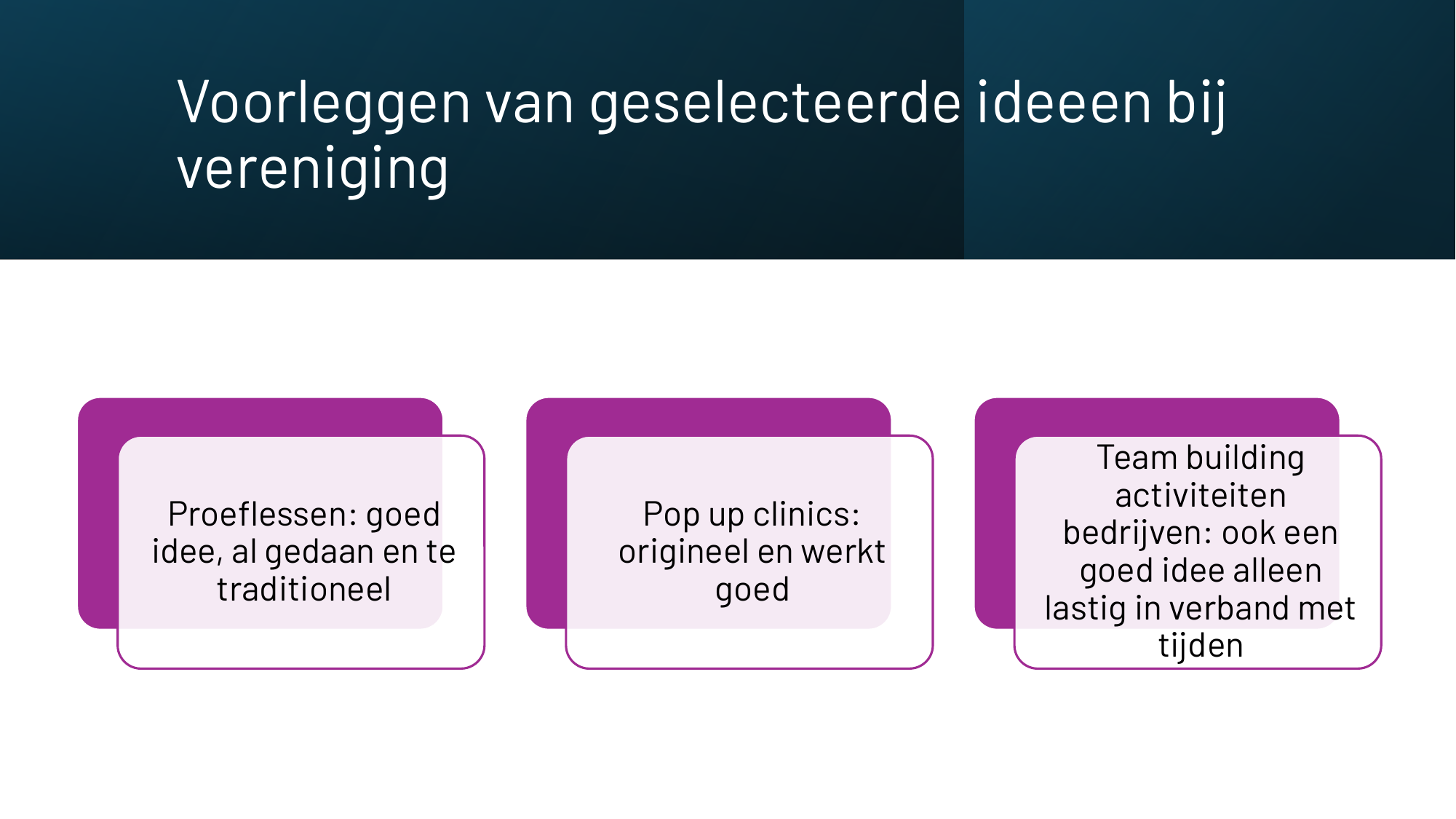

# Voorleggen van geselecteerde ideeen bij vereniging
Proeflessen: goed idee, al gedaan en te traditioneel
Pop up clinics: origineel en werkt goed
Team building activiteiten bedrijven: ook een goed idee alleen lastig in verband met tijden